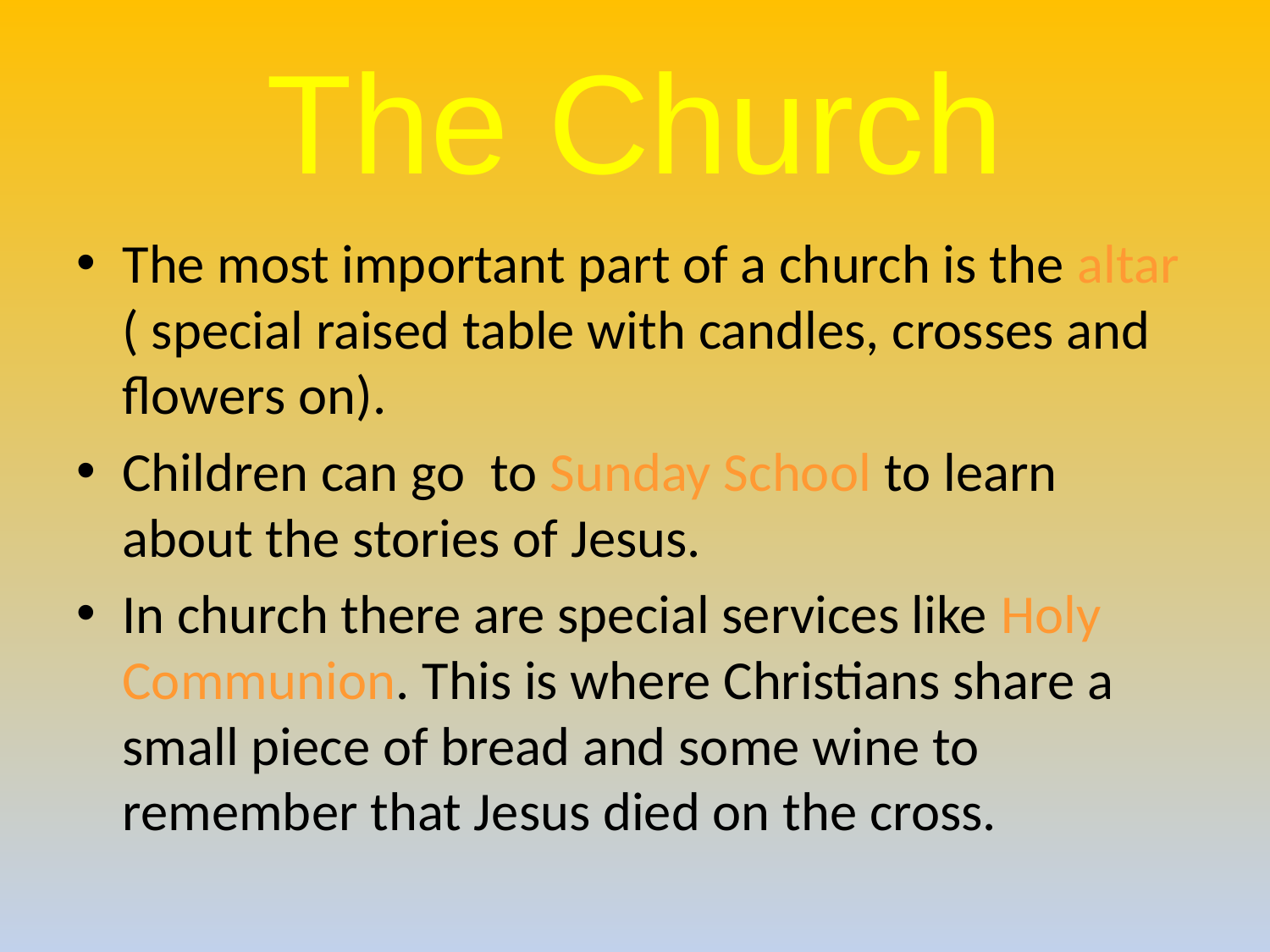

# The Church
The most important part of a church is the altar ( special raised table with candles, crosses and flowers on).
Children can go  to Sunday School to learn about the stories of Jesus.
In church there are special services like Holy Communion. This is where Christians share a small piece of bread and some wine to remember that Jesus died on the cross.